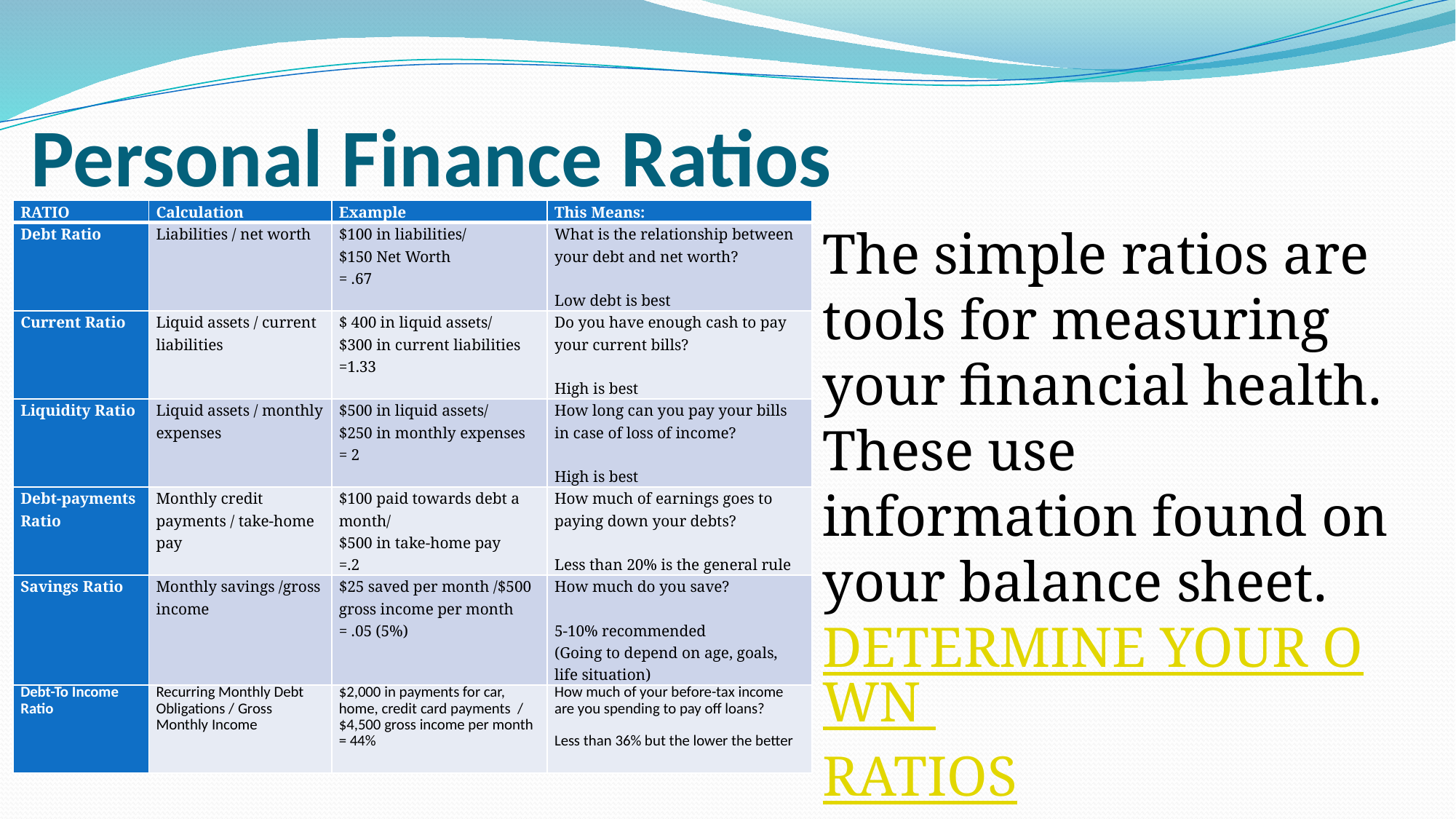

# Personal Finance Ratios
| RATIO | Calculation | Example | This Means: |
| --- | --- | --- | --- |
| Debt Ratio | Liabilities / net worth | $100 in liabilities/ $150 Net Worth = .67 | What is the relationship between your debt and net worth? Low debt is best |
| Current Ratio | Liquid assets / current liabilities | $ 400 in liquid assets/ $300 in current liabilities =1.33 | Do you have enough cash to pay your current bills? High is best |
| Liquidity Ratio | Liquid assets / monthly expenses | $500 in liquid assets/ $250 in monthly expenses = 2 | How long can you pay your bills in case of loss of income?   High is best |
| Debt-payments Ratio | Monthly credit payments / take-home pay | $100 paid towards debt a month/ $500 in take-home pay =.2 | How much of earnings goes to paying down your debts?   Less than 20% is the general rule |
| Savings Ratio | Monthly savings /gross income | $25 saved per month /$500 gross income per month = .05 (5%) | How much do you save?   5-10% recommended (Going to depend on age, goals, life situation) |
| Debt-To Income Ratio | Recurring Monthly Debt Obligations / Gross Monthly Income | $2,000 in payments for car, home, credit card payments / $4,500 gross income per month = 44% | How much of your before-tax income are you spending to pay off loans? Less than 36% but the lower the better |
The simple ratios are tools for measuring your financial health.  These use information found on your balance sheet.
DETERMINE YOUR OWN RATIOS
Try it out: Debt-to-Income Ratio (Debt / Income); are you in over your head?